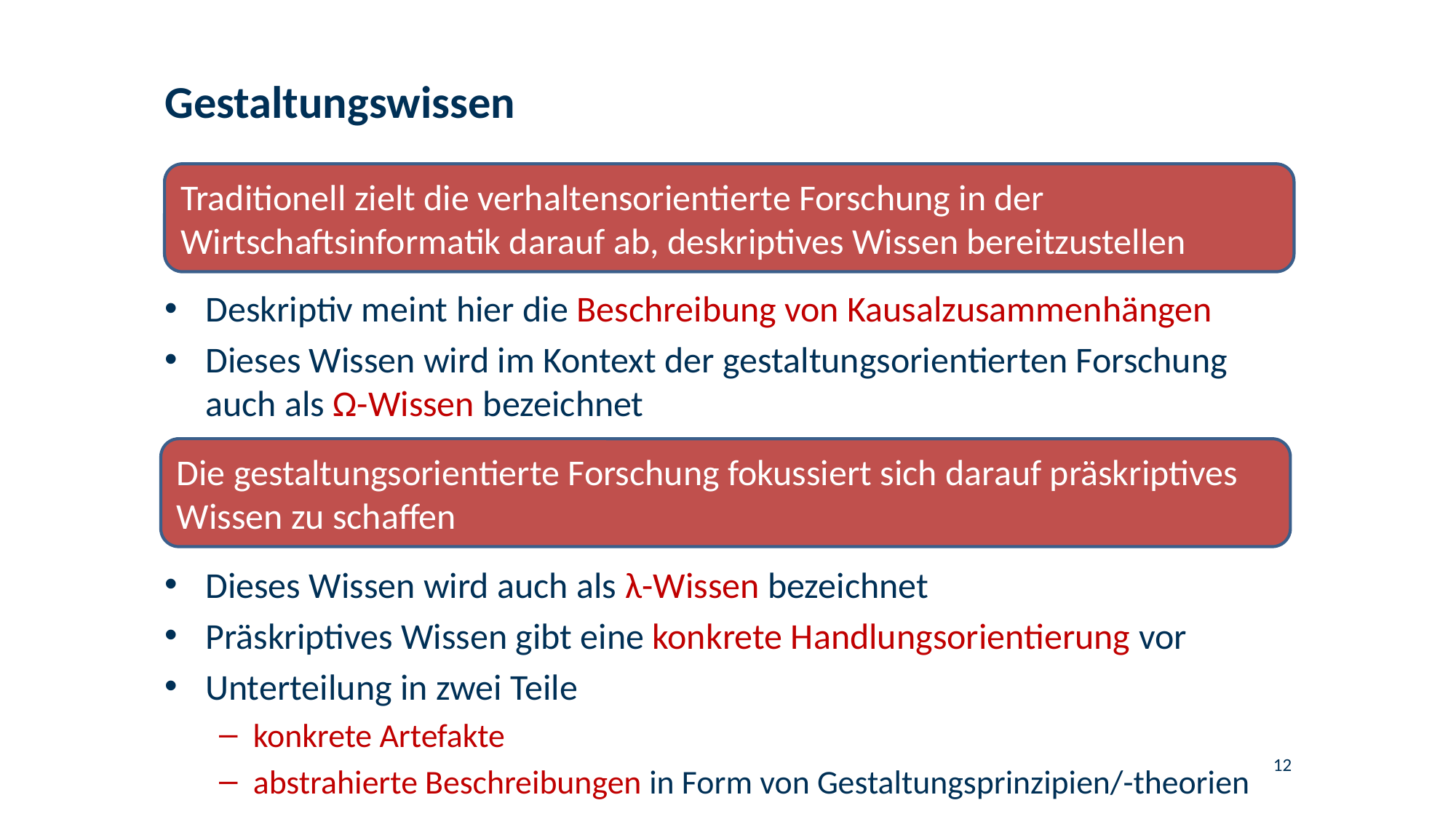

# Gestaltungswissen
Traditionell zielt die verhaltensorientierte Forschung in der Wirtschaftsinformatik darauf ab, deskriptives Wissen bereitzustellen
Deskriptiv meint hier die Beschreibung von Kausalzusammenhängen
Dieses Wissen wird im Kontext der gestaltungsorientierten Forschung auch als Ω-Wissen bezeichnet
Die gestaltungsorientierte Forschung fokussiert sich darauf präskriptives Wissen zu schaffen
Dieses Wissen wird auch als λ-Wissen bezeichnet
Präskriptives Wissen gibt eine konkrete Handlungsorientierung vor
Unterteilung in zwei Teile
konkrete Artefakte
abstrahierte Beschreibungen in Form von Gestaltungsprinzipien/-theorien
12